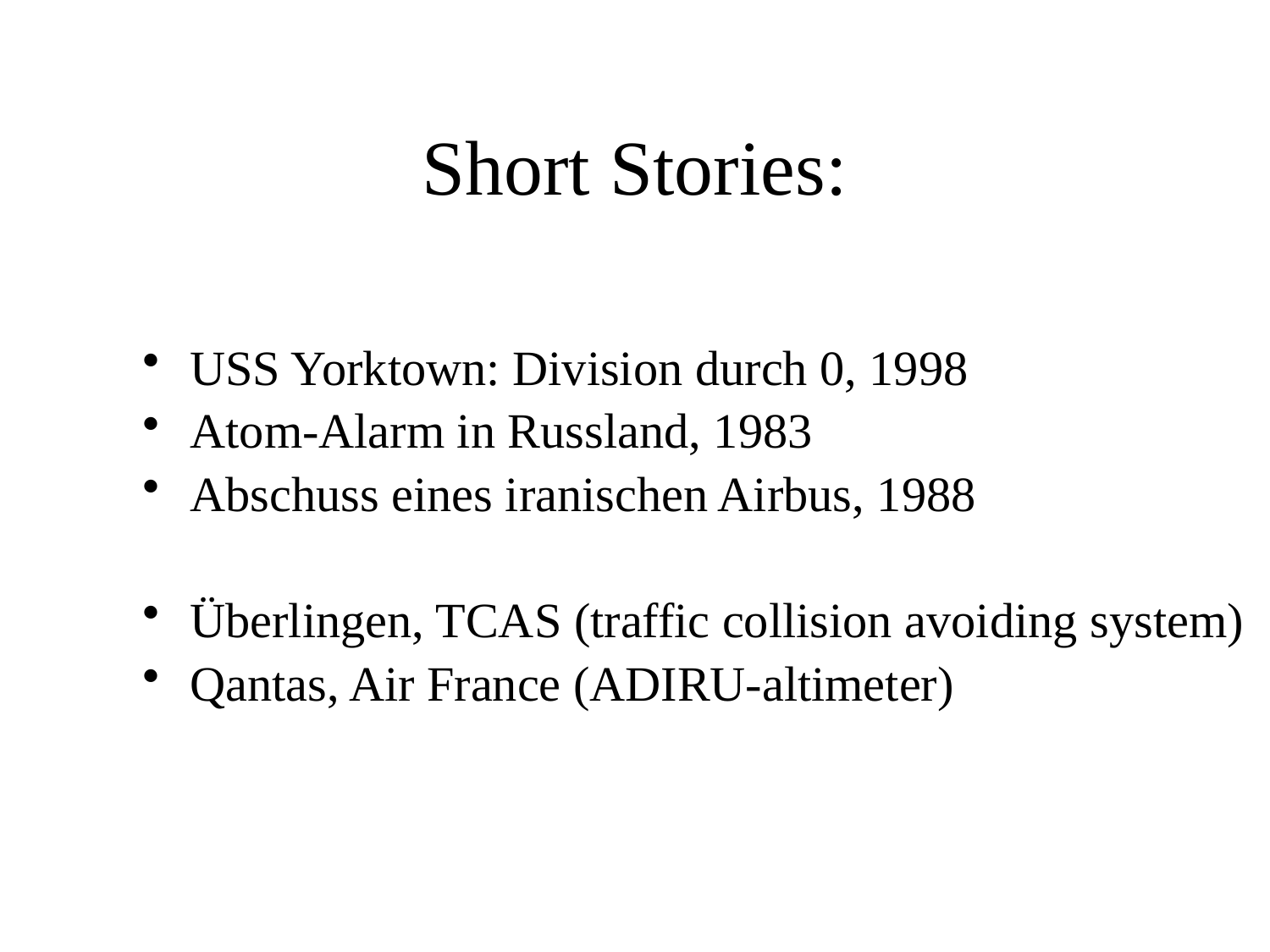

# Short Stories:
USS Yorktown: Division durch 0, 1998
Atom-Alarm in Russland, 1983
Abschuss eines iranischen Airbus, 1988

Überlingen, TCAS (traffic collision avoiding system)
Qantas, Air France (ADIRU-altimeter)